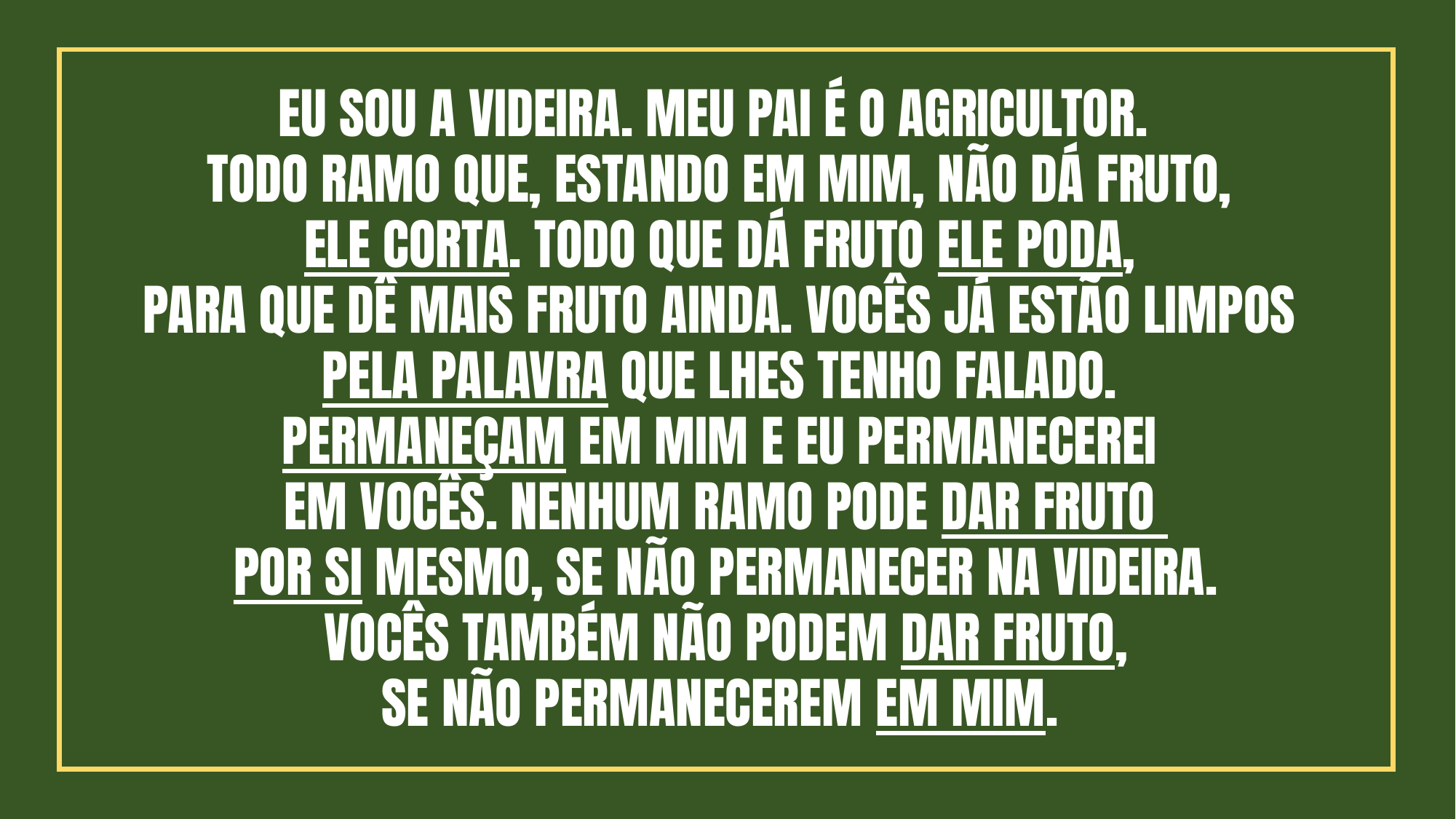

EU SOU A VIDEIRA. MEU PAI É O AGRICULTOR.
TODO RAMO QUE, ESTANDO EM MIM, NÃO DÁ FRUTO,
ELE CORTA. TODO QUE DÁ FRUTO ELE PODA,
PARA QUE DÊ MAIS FRUTO AINDA. VOCÊS JÁ ESTÃO LIMPOS
PELA PALAVRA QUE LHES TENHO FALADO.
PERMANEÇAM EM MIM E EU PERMANECEREI
EM VOCÊS. NENHUM RAMO PODE DAR FRUTO
POR SI MESMO, SE NÃO PERMANECER NA VIDEIRA.
 VOCÊS TAMBÉM NÃO PODEM DAR FRUTO,
SE NÃO PERMANECEREM EM MIM.